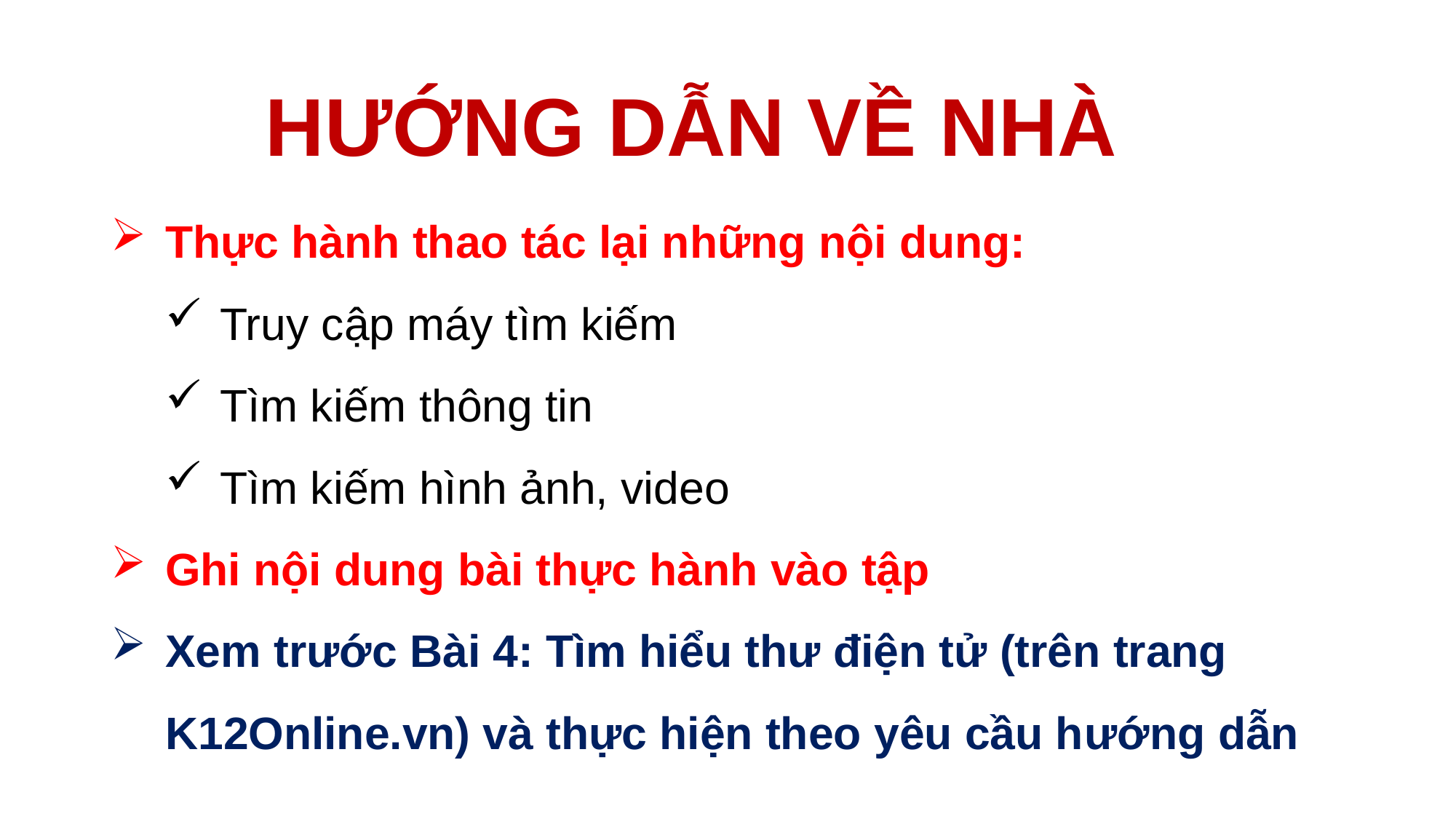

HƯỚNG DẪN VỀ NHÀ
Thực hành thao tác lại những nội dung:
Truy cập máy tìm kiếm
Tìm kiếm thông tin
Tìm kiếm hình ảnh, video
Ghi nội dung bài thực hành vào tập
Xem trước Bài 4: Tìm hiểu thư điện tử (trên trang K12Online.vn) và thực hiện theo yêu cầu hướng dẫn